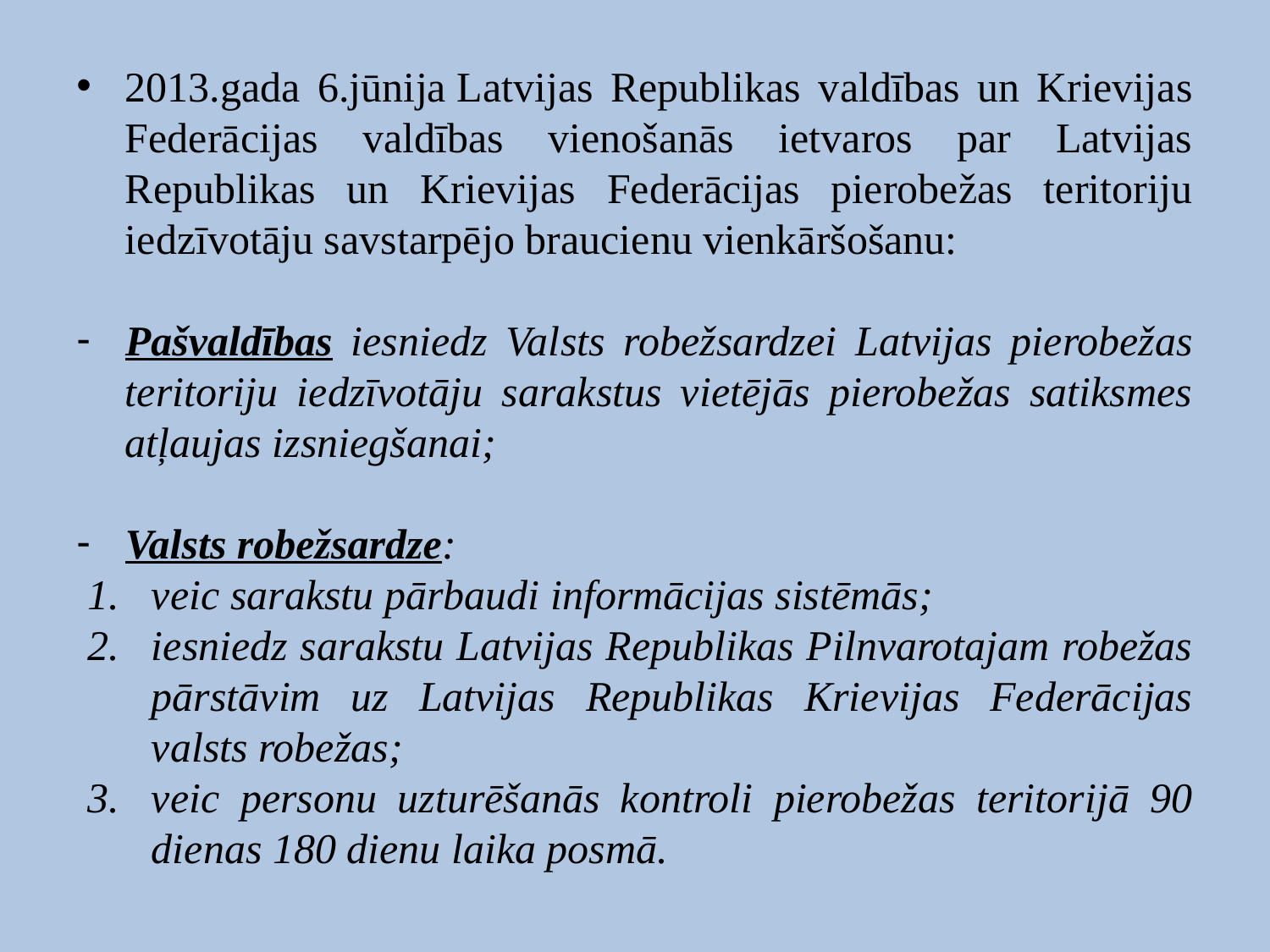

2013.gada 6.jūnija Latvijas Republikas valdības un Krievijas Federācijas valdības vienošanās ietvaros par Latvijas Republikas un Krievijas Federācijas pierobežas teritoriju iedzīvotāju savstarpējo braucienu vienkāršošanu:

Pašvaldības iesniedz Valsts robežsardzei Latvijas pierobežas teritoriju iedzīvotāju sarakstus vietējās pierobežas satiksmes atļaujas izsniegšanai;

Valsts robežsardze:
veic sarakstu pārbaudi informācijas sistēmās;
iesniedz sarakstu Latvijas Republikas Pilnvarotajam robežas pārstāvim uz Latvijas Republikas Krievijas Federācijas valsts robežas;
veic personu uzturēšanās kontroli pierobežas teritorijā 90 dienas 180 dienu laika posmā.